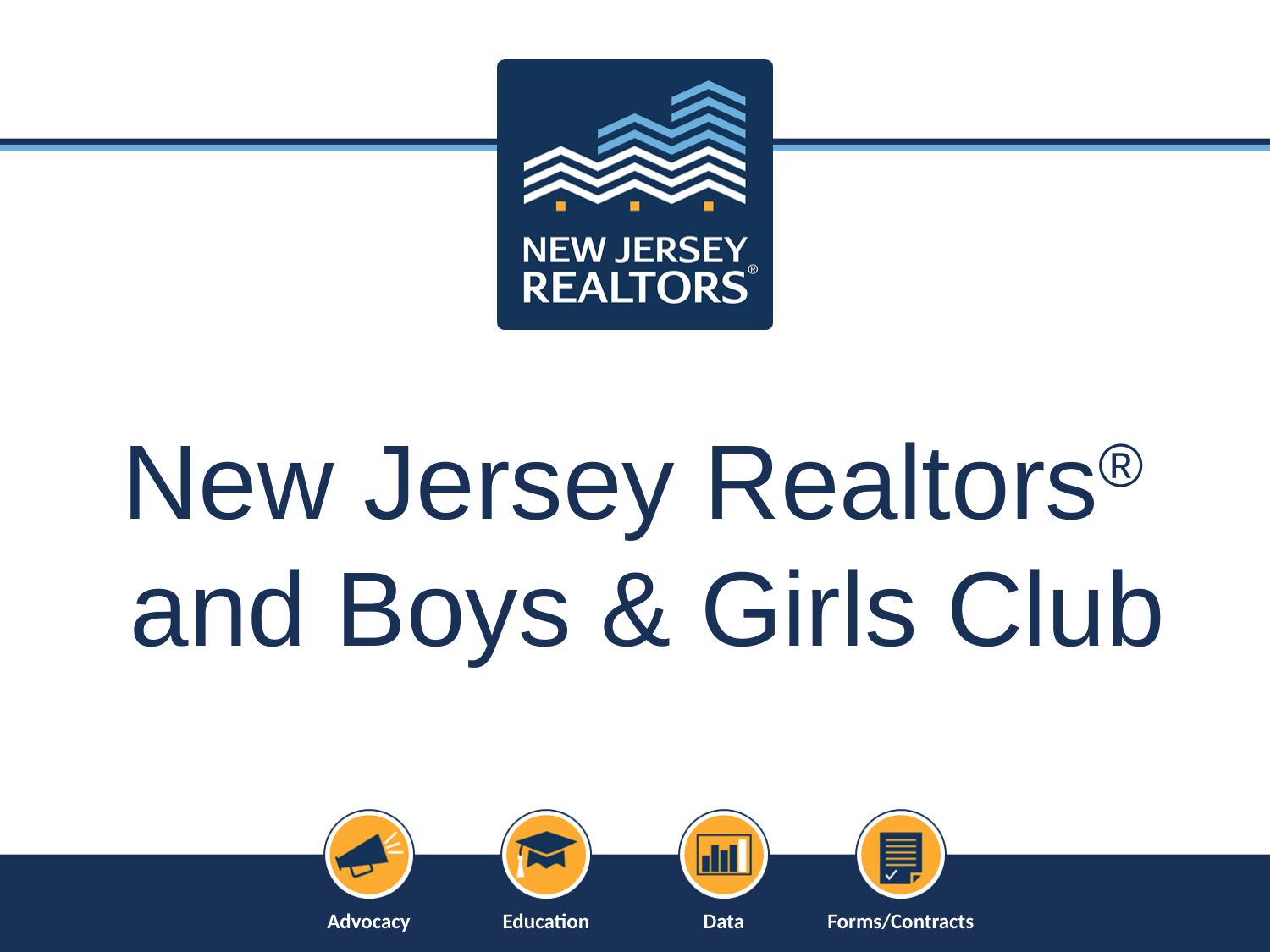

# New Jersey Realtors® and Boys & Girls Club